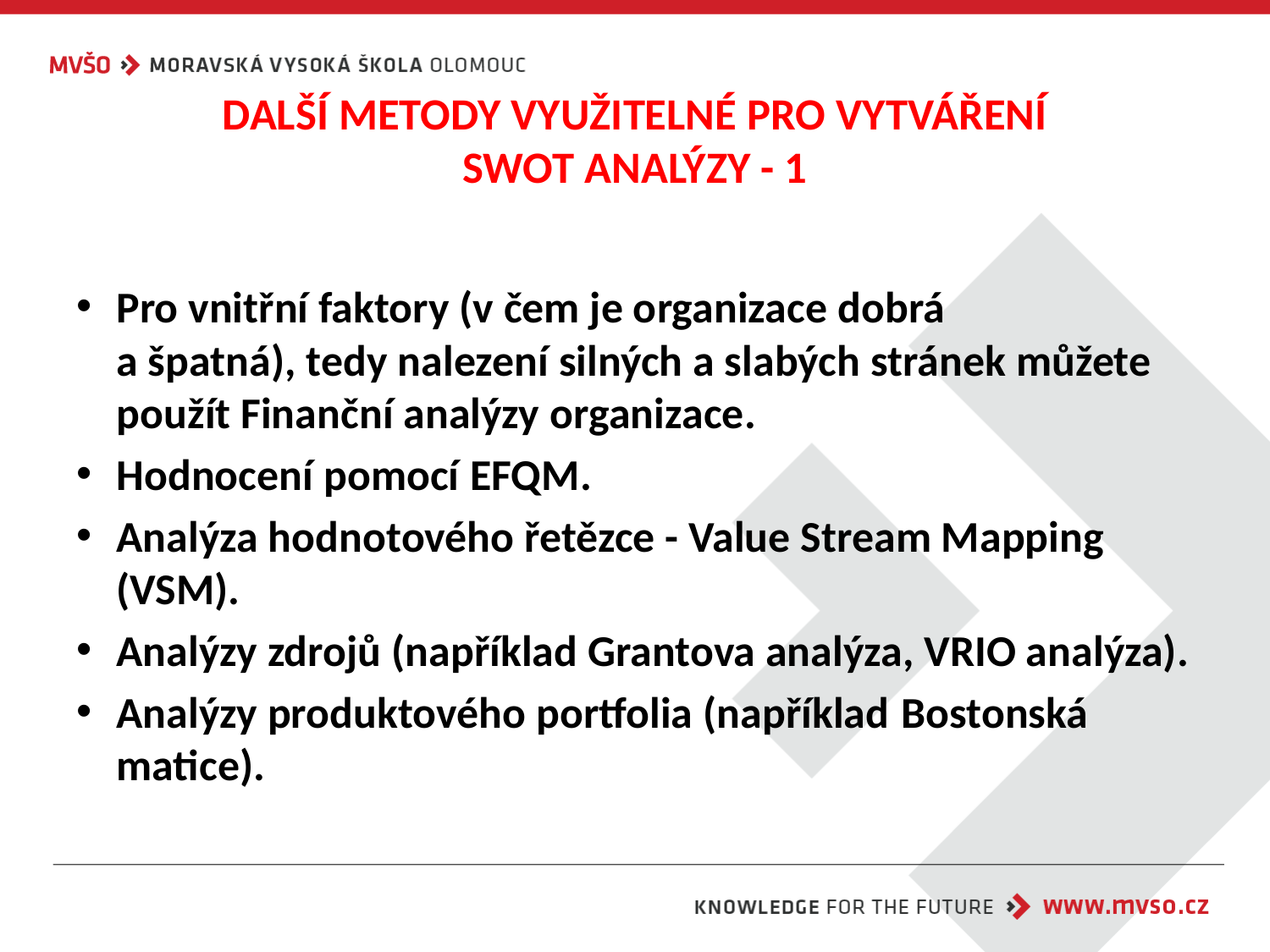

# DALŠÍ METODY VYUŽITELNÉ PRO VYTVÁŘENÍ SWOT ANALÝZY - 1
Pro vnitřní faktory (v čem je organizace dobrá
a špatná), tedy nalezení silných a slabých stránek můžete použít Finanční analýzy organizace.
Hodnocení pomocí EFQM.
Analýza hodnotového řetězce - Value Stream Mapping (VSM).
Analýzy zdrojů (například Grantova analýza, VRIO analýza).
Analýzy produktového portfolia (například Bostonská matice).